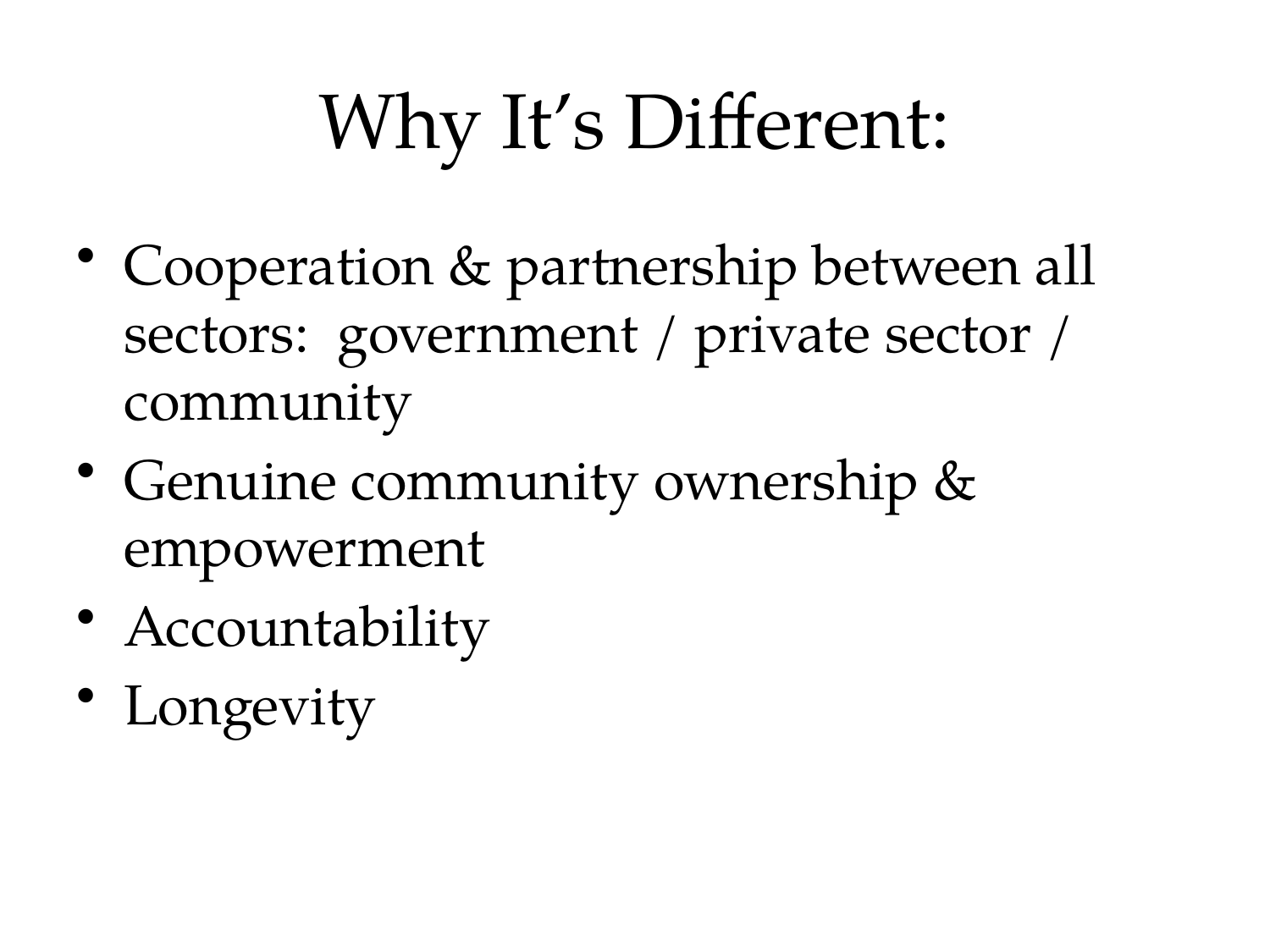

# Why It’s Different:
Cooperation & partnership between all sectors:  government / private sector / community
Genuine community ownership & empowerment
Accountability
Longevity